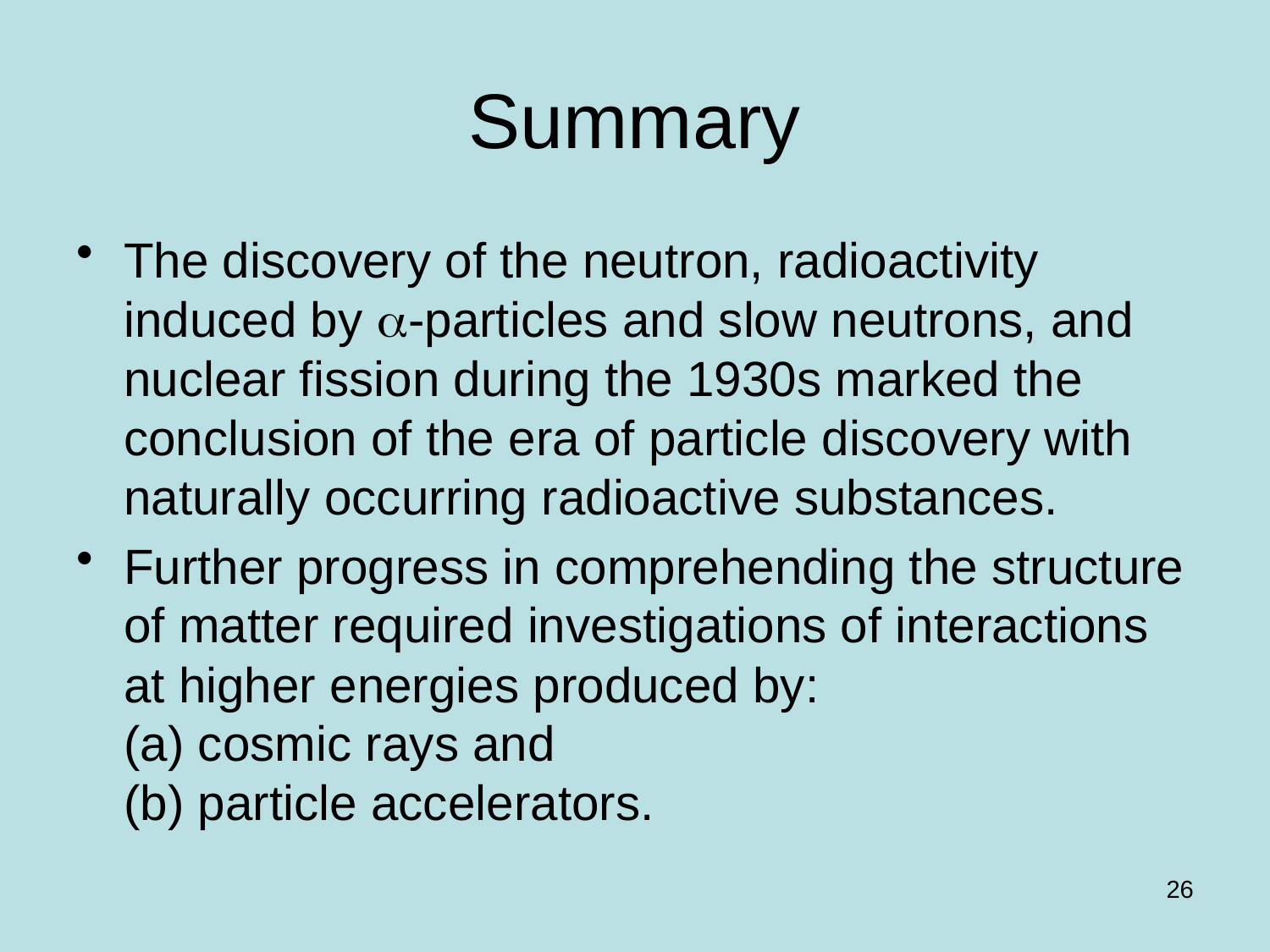

# Summary
The discovery of the neutron, radioactivity induced by α-particles and slow neutrons, and nuclear fission during the 1930s marked the conclusion of the era of particle discovery with naturally occurring radioactive substances.
Further progress in comprehending the structure of matter required investigations of interactions at higher energies produced by:
(a) cosmic rays and
(b) particle accelerators.
26